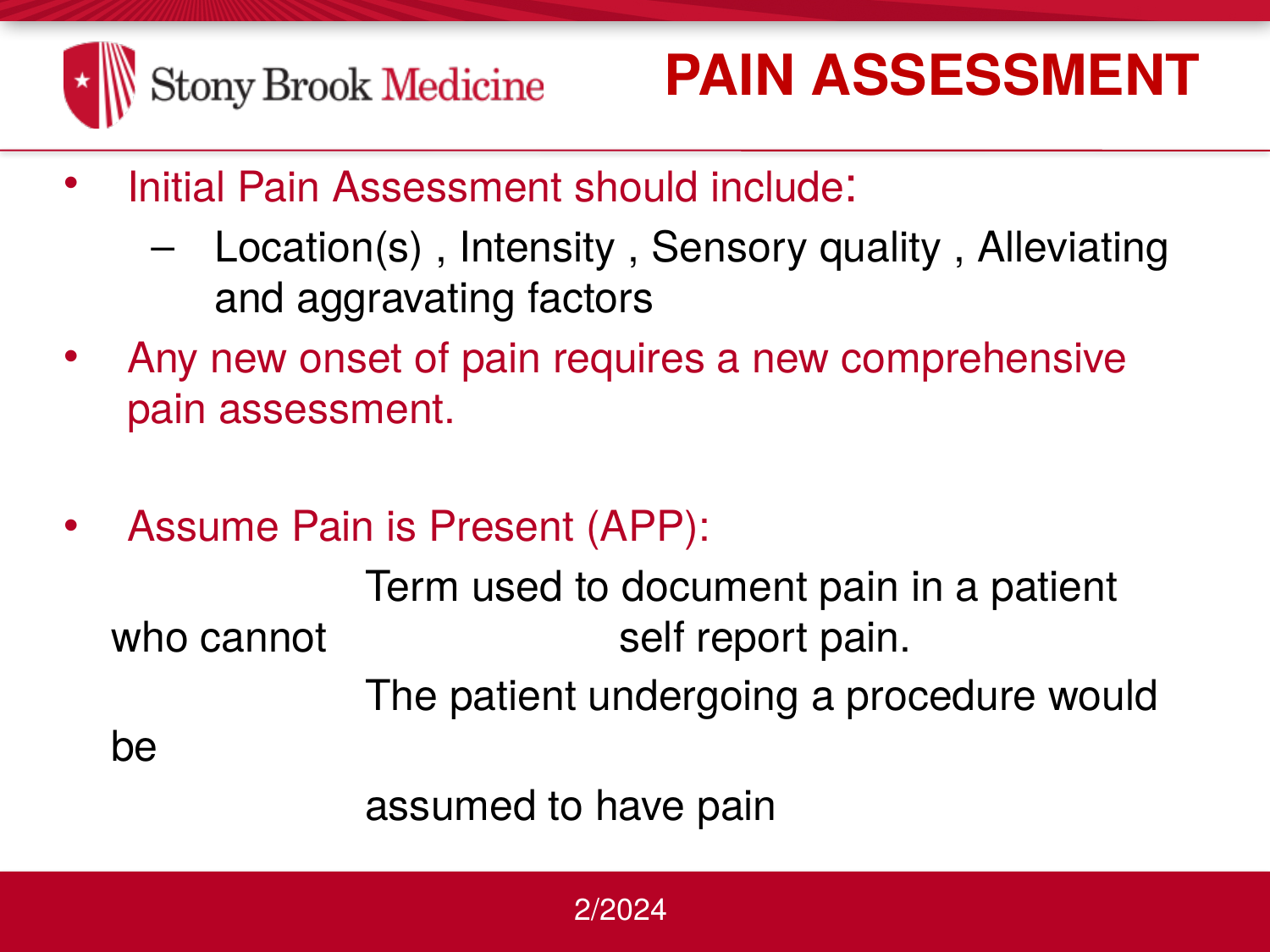

Pain assessment
Initial Pain Assessment should include:
Location(s) , Intensity , Sensory quality , Alleviating and aggravating factors
Any new onset of pain requires a new comprehensive pain assessment.

Assume Pain is Present (APP):
			Term used to document pain in a patient who cannot 			self report pain.
			The patient undergoing a procedure would be
			assumed to have pain
2/2024